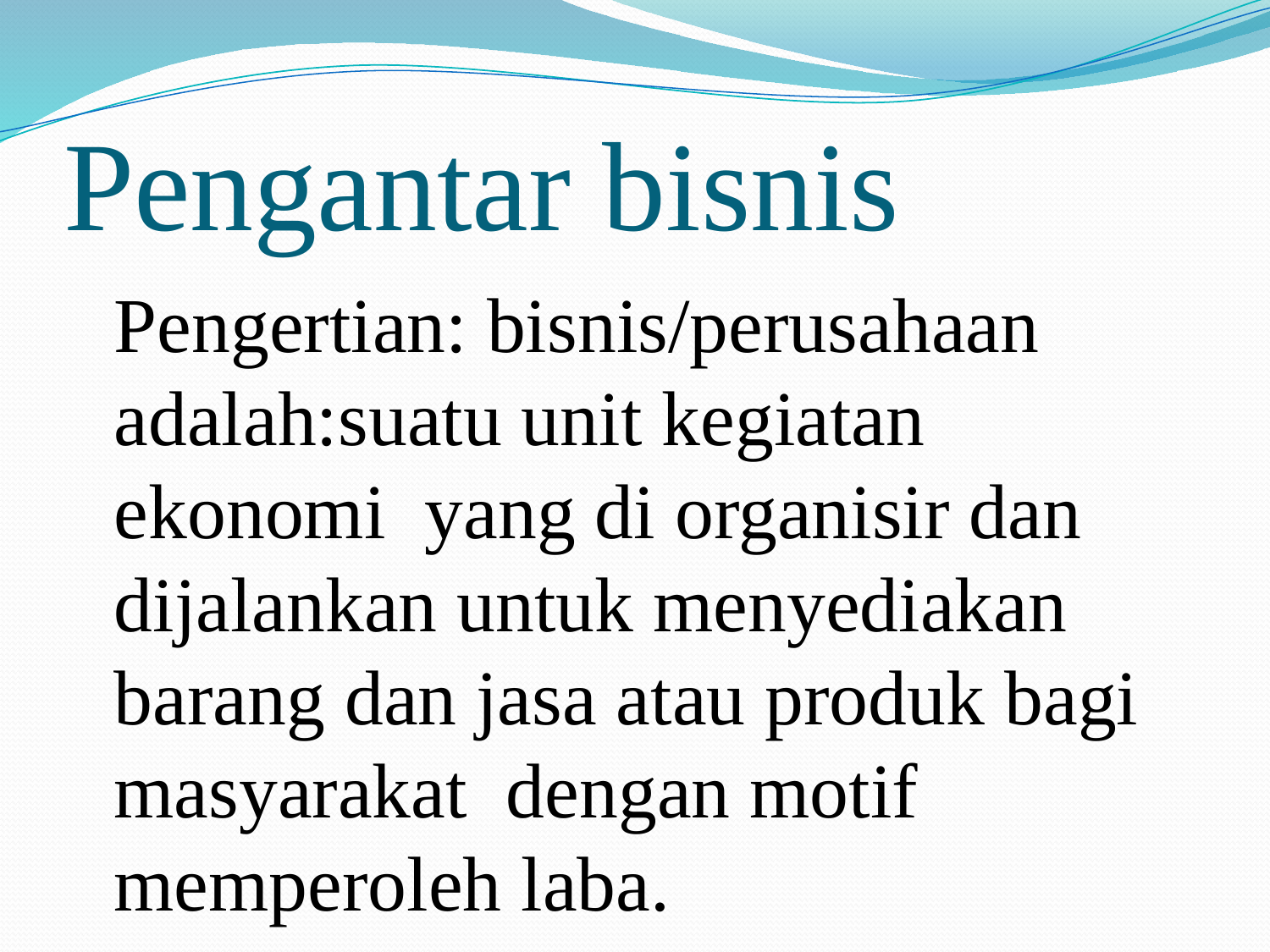

# Pengantar bisnis
	Pengertian: bisnis/perusahaan adalah:suatu unit kegiatan ekonomi  yang di organisir dan dijalankan untuk menyediakan barang dan jasa atau produk bagi masyarakat  dengan motif memperoleh laba.